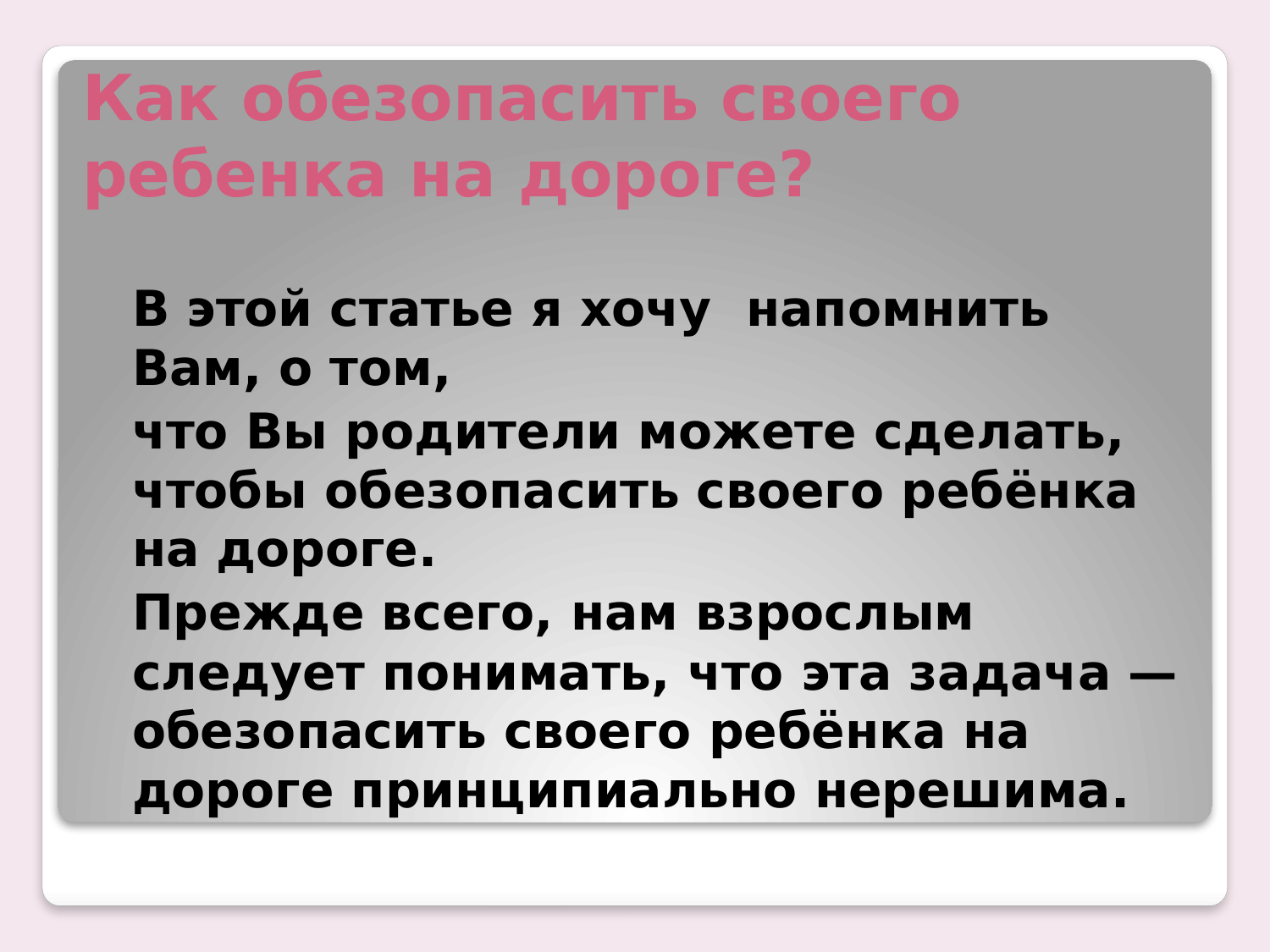

# Как обезопасить своего ребенка на дороге?

	В этой статье я хочу  напомнить  Вам, о том,
	что Вы родители можете сделать, чтобы обезопасить своего ребёнка на дороге.
	Прежде всего, нам взрослым следует понимать, что эта задача — обезопасить своего ребёнка на дороге принципиально нерешима.